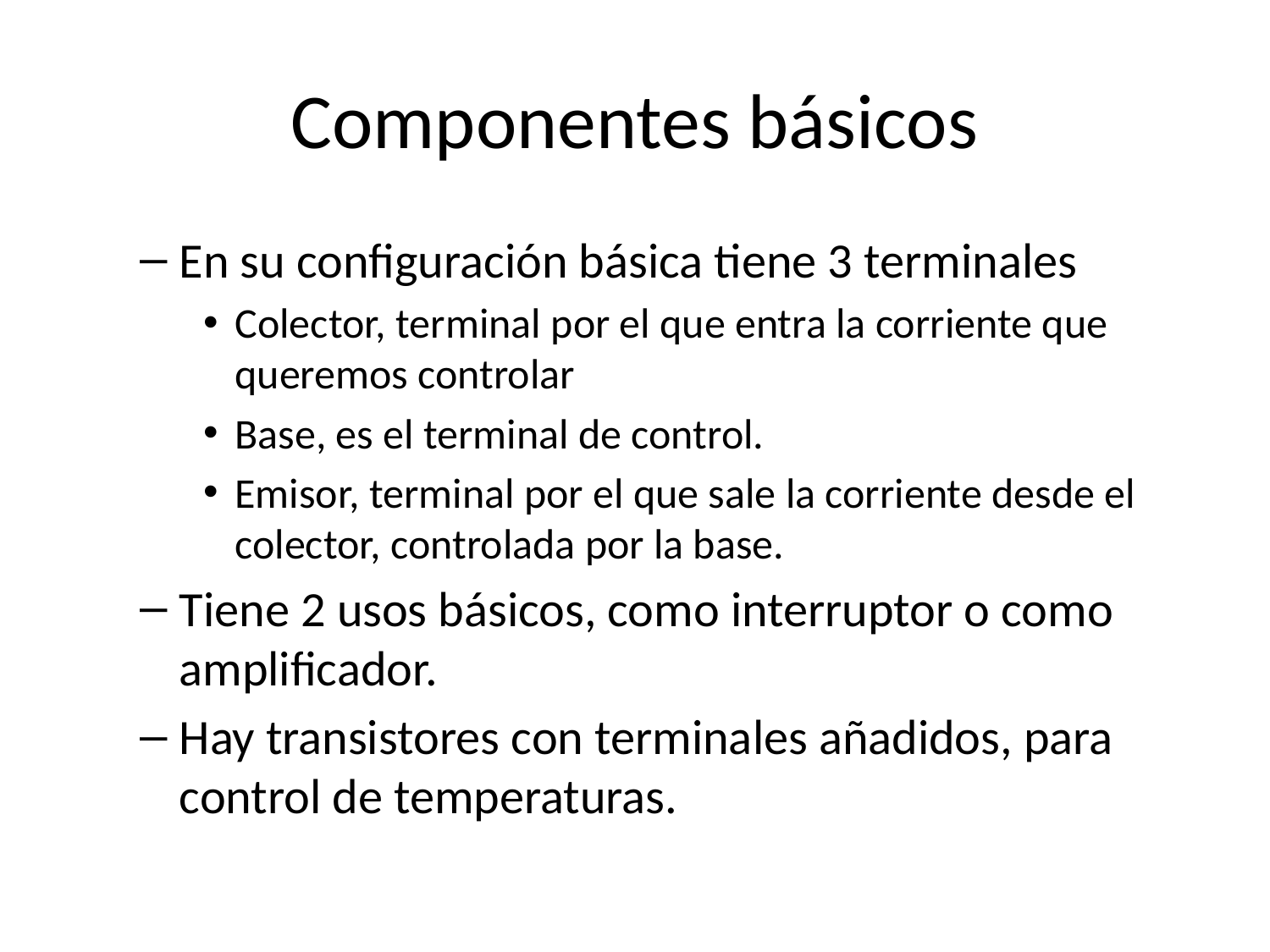

# Componentes básicos
En su configuración básica tiene 3 terminales
Colector, terminal por el que entra la corriente que queremos controlar
Base, es el terminal de control.
Emisor, terminal por el que sale la corriente desde el colector, controlada por la base.
Tiene 2 usos básicos, como interruptor o como amplificador.
Hay transistores con terminales añadidos, para control de temperaturas.